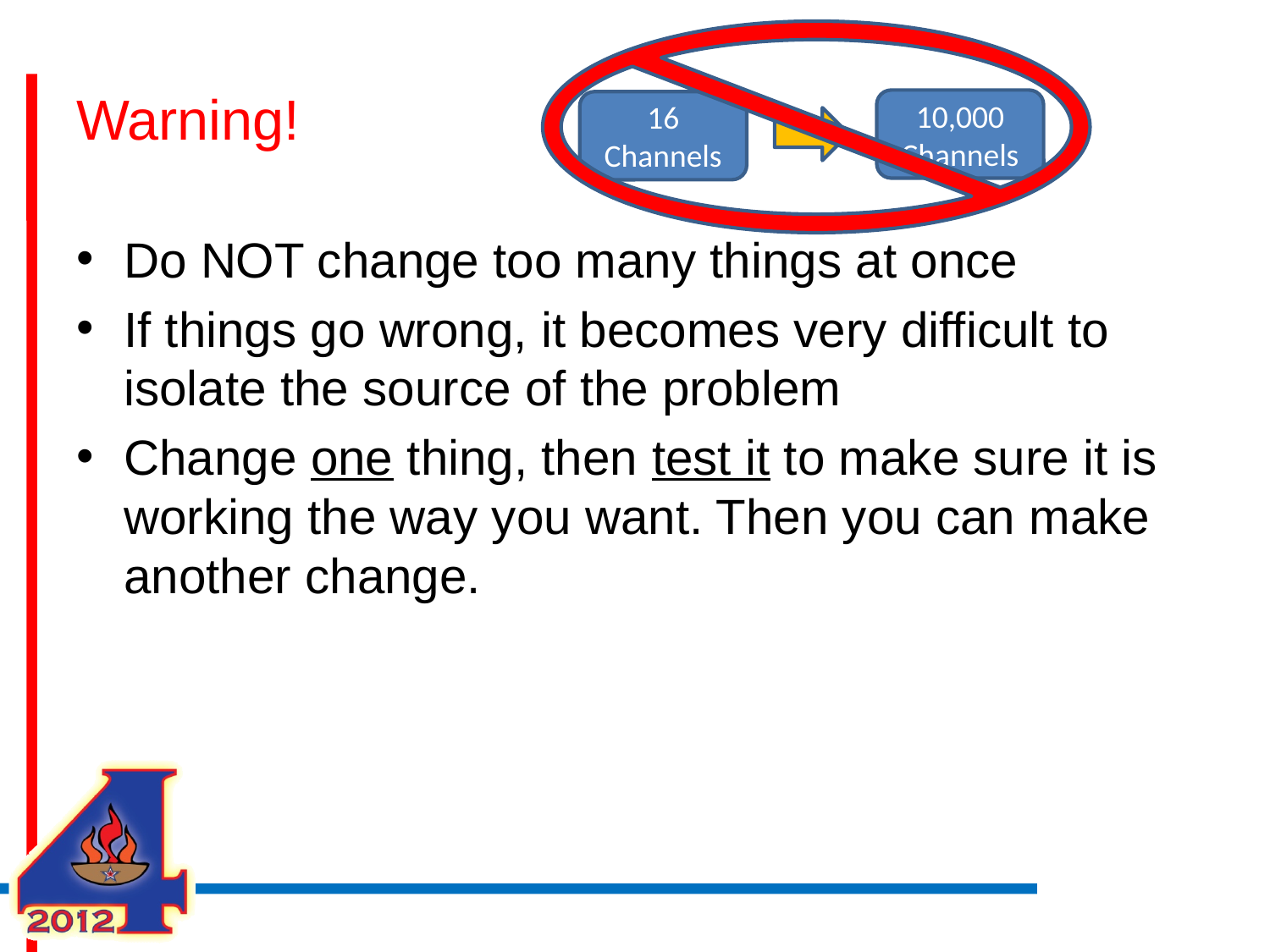

10,000
Channels
16
Channels

# Warning!
Do NOT change too many things at once
If things go wrong, it becomes very difficult to isolate the source of the problem
Change one thing, then test it to make sure it is working the way you want. Then you can make another change.